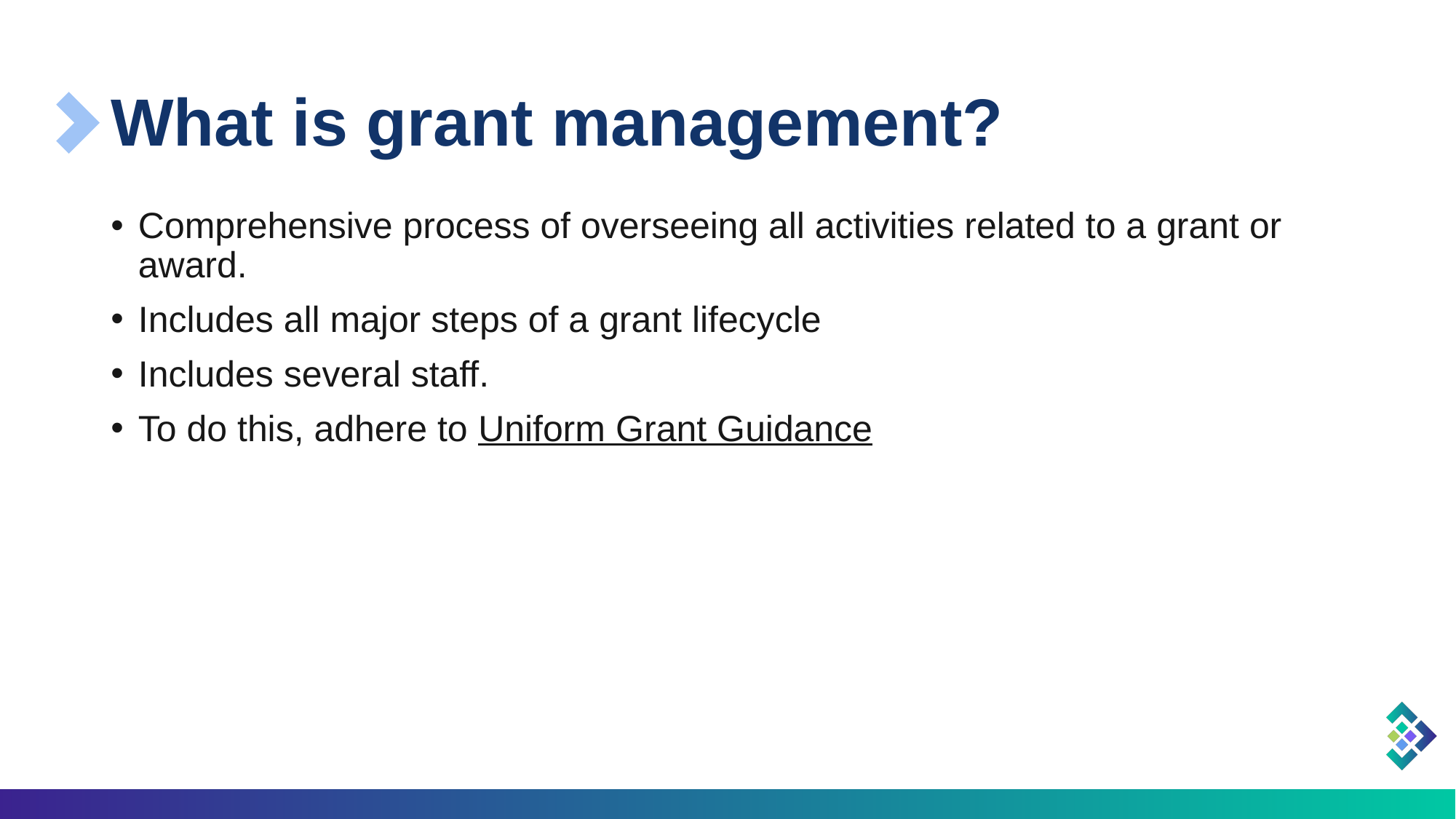

# What is grant management?
Comprehensive process of overseeing all activities related to a grant or award.
Includes all major steps of a grant lifecycle
Includes several staff.
To do this, adhere to Uniform Grant Guidance